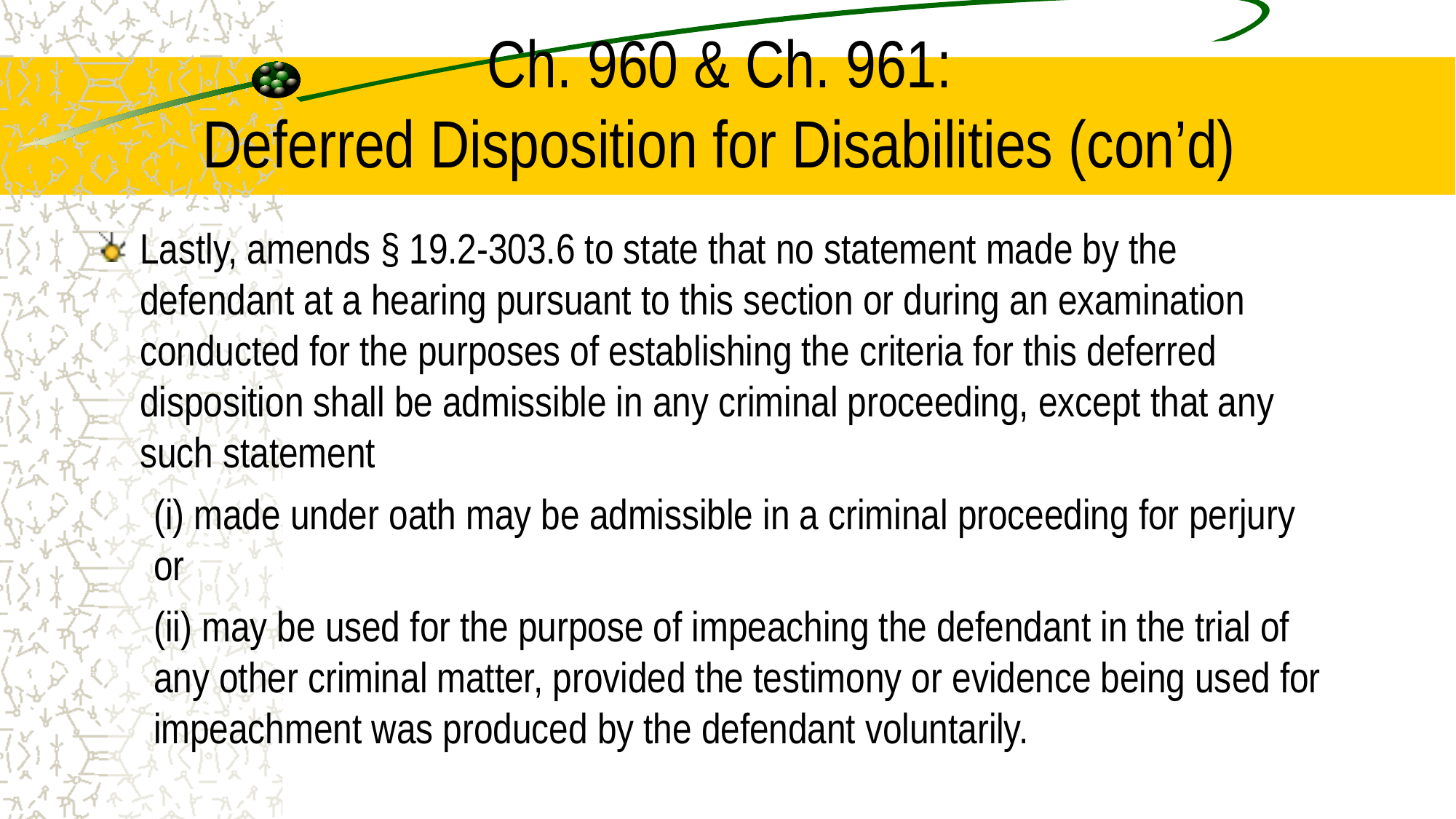

# Ch. 960 & Ch. 961: Deferred Disposition for Disabilities (con’d)
Lastly, amends § 19.2-303.6 to state that no statement made by the defendant at a hearing pursuant to this section or during an examination conducted for the purposes of establishing the criteria for this deferred disposition shall be admissible in any criminal proceeding, except that any such statement
(i) made under oath may be admissible in a criminal proceeding for perjury or
(ii) may be used for the purpose of impeaching the defendant in the trial of any other criminal matter, provided the testimony or evidence being used for impeachment was produced by the defendant voluntarily.